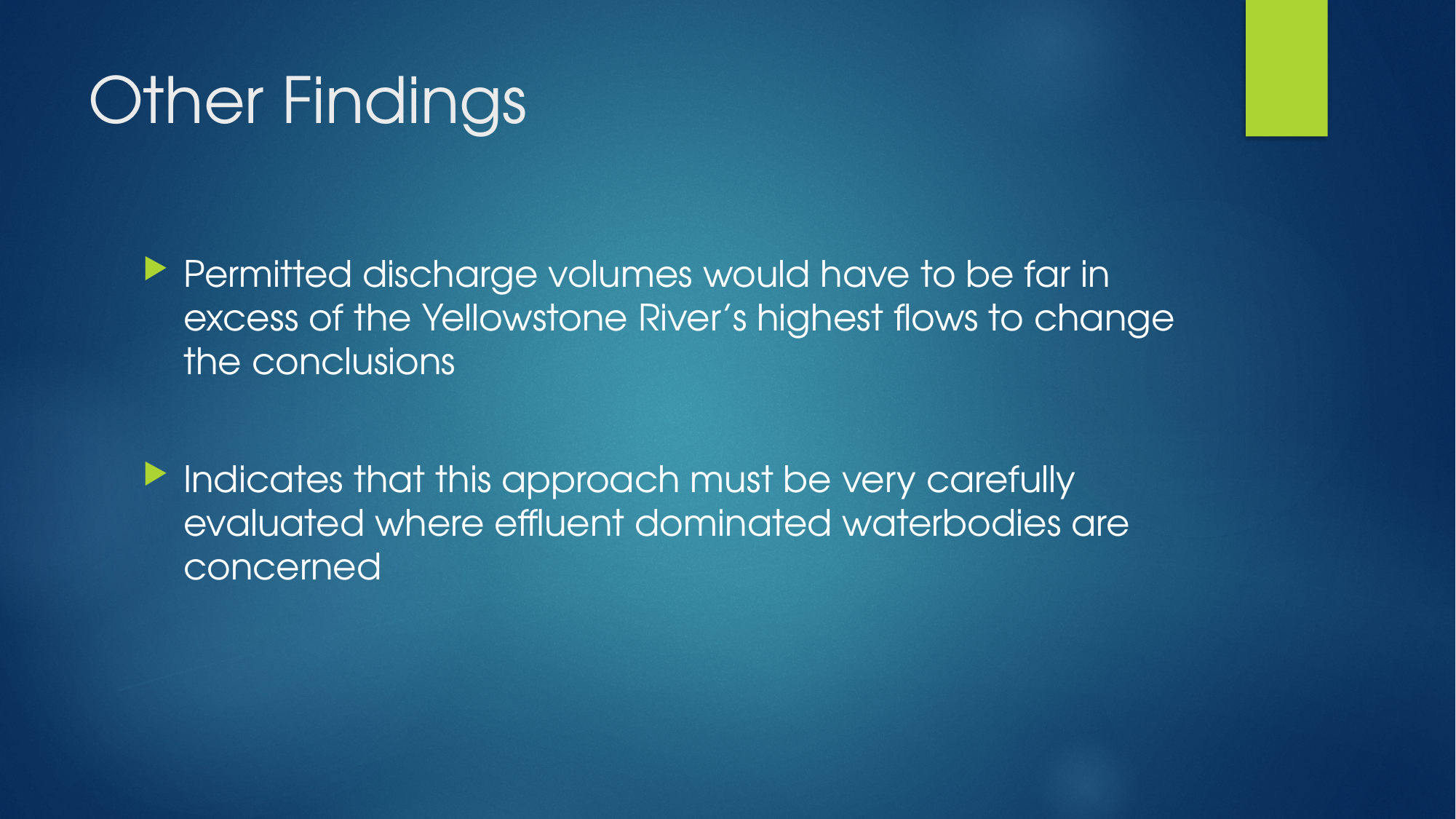

# Other Findings
Permitted discharge volumes would have to be far in excess of the Yellowstone River’s highest flows to change the conclusions

Indicates that this approach must be very carefully evaluated where effluent dominated waterbodies are concerned